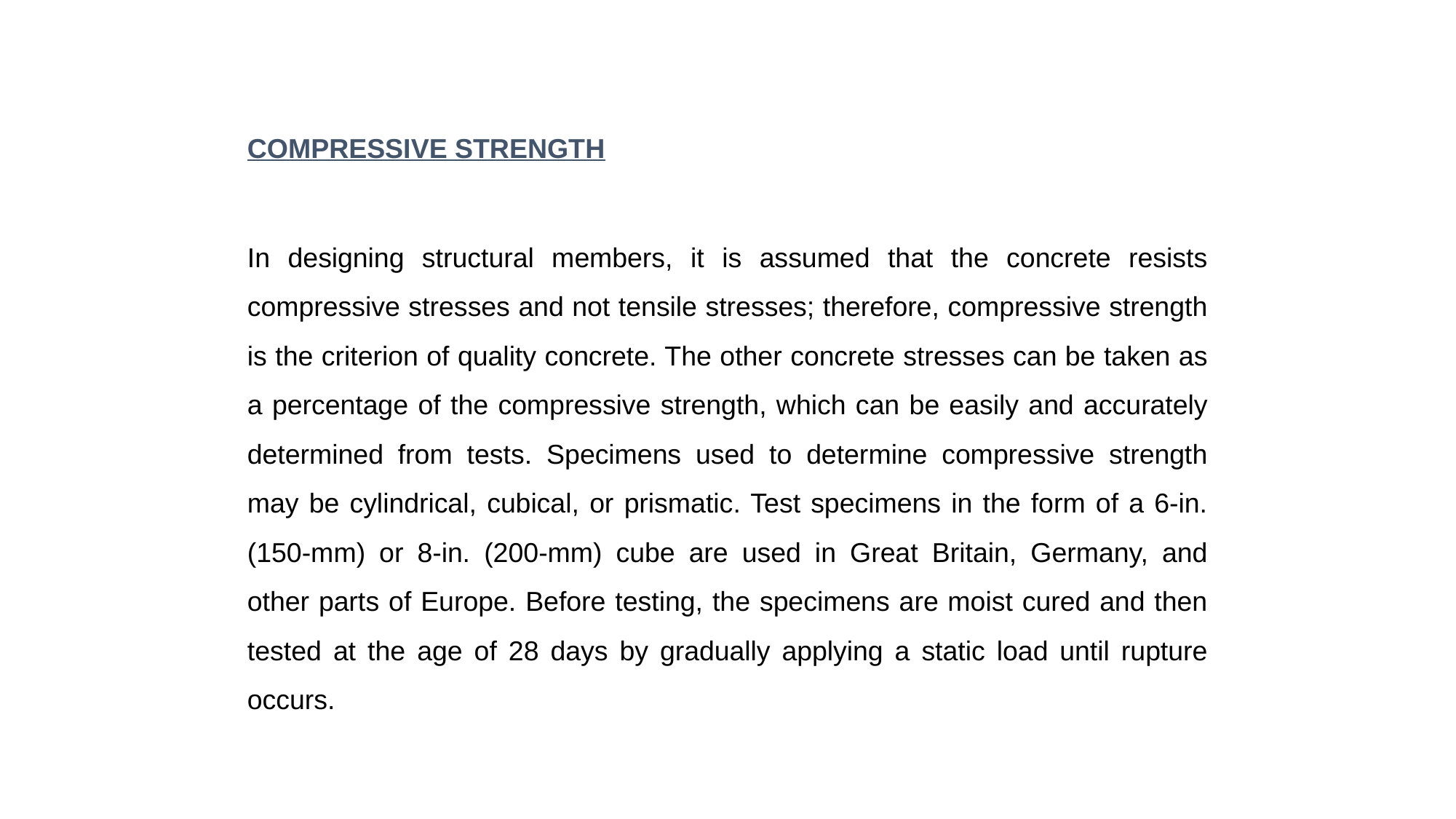

COMPRESSIVE STRENGTH

In designing structural members, it is assumed that the concrete resists compressive stresses and not tensile stresses; therefore, compressive strength is the criterion of quality concrete. The other concrete stresses can be taken as a percentage of the compressive strength, which can be easily and accurately determined from tests. Specimens used to determine compressive strength may be cylindrical, cubical, or prismatic. Test specimens in the form of a 6-in. (150-mm) or 8-in. (200-mm) cube are used in Great Britain, Germany, and other parts of Europe. Before testing, the specimens are moist cured and then tested at the age of 28 days by gradually applying a static load until rupture occurs.